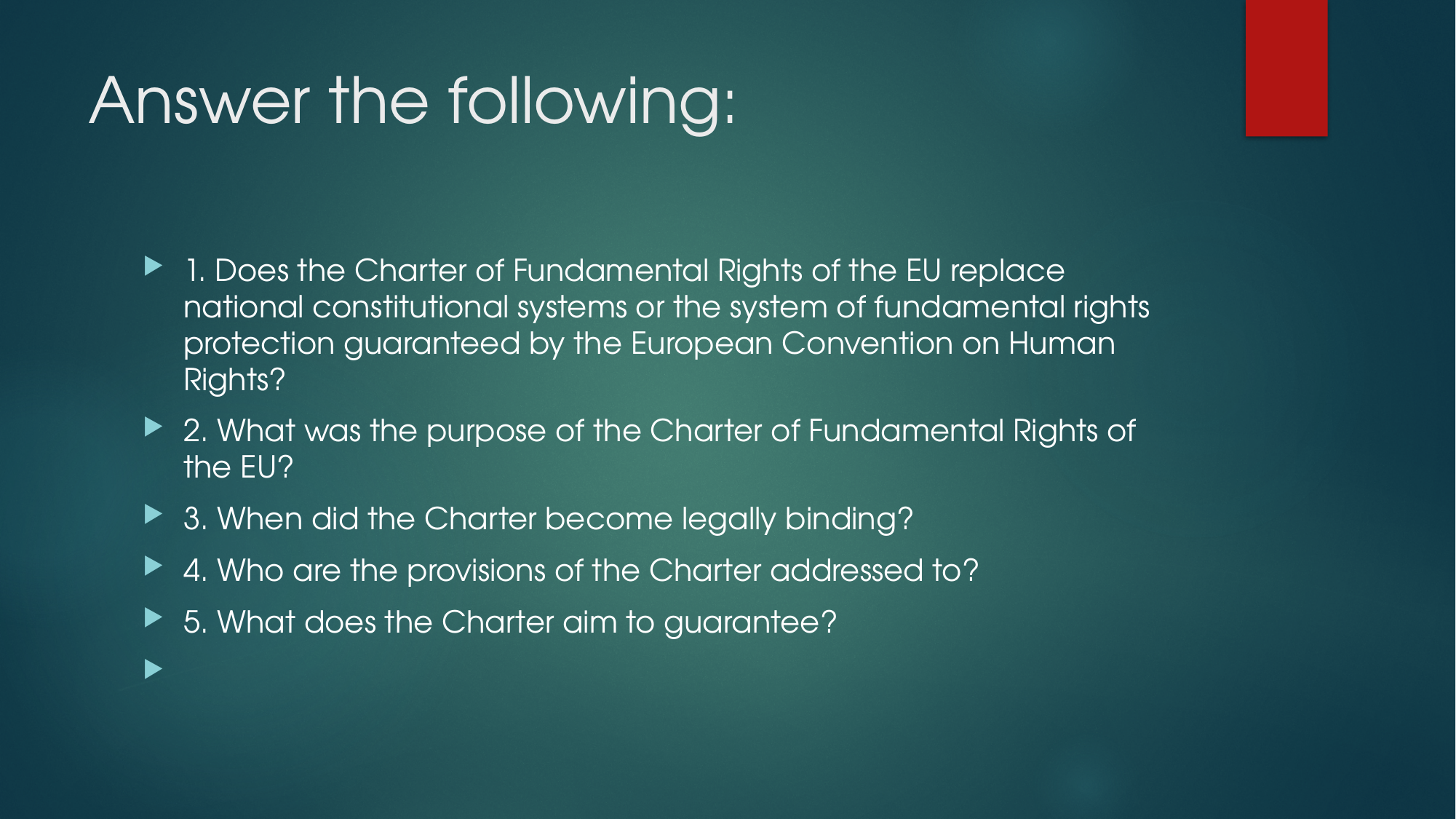

# Answer the following:
1. Does the Charter of Fundamental Rights of the EU replace national constitutional systems or the system of fundamental rights protection guaranteed by the European Convention on Human Rights?
2. What was the purpose of the Charter of Fundamental Rights of the EU?
3. When did the Charter become legally binding?
4. Who are the provisions of the Charter addressed to?
5. What does the Charter aim to guarantee?